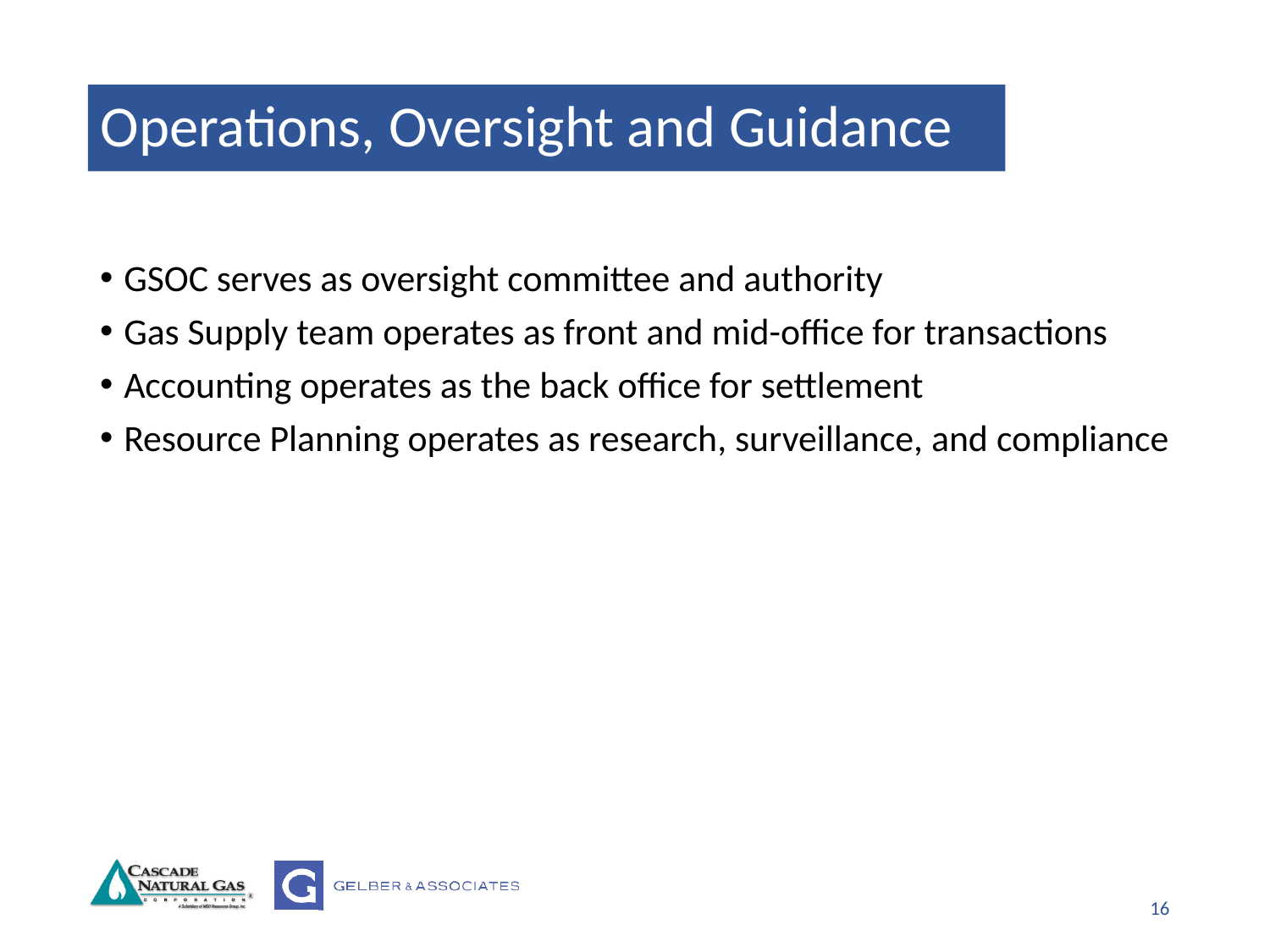

# Operations, Oversight and Guidance
GSOC serves as oversight committee and authority
Gas Supply team operates as front and mid-office for transactions
Accounting operates as the back office for settlement
Resource Planning operates as research, surveillance, and compliance

16